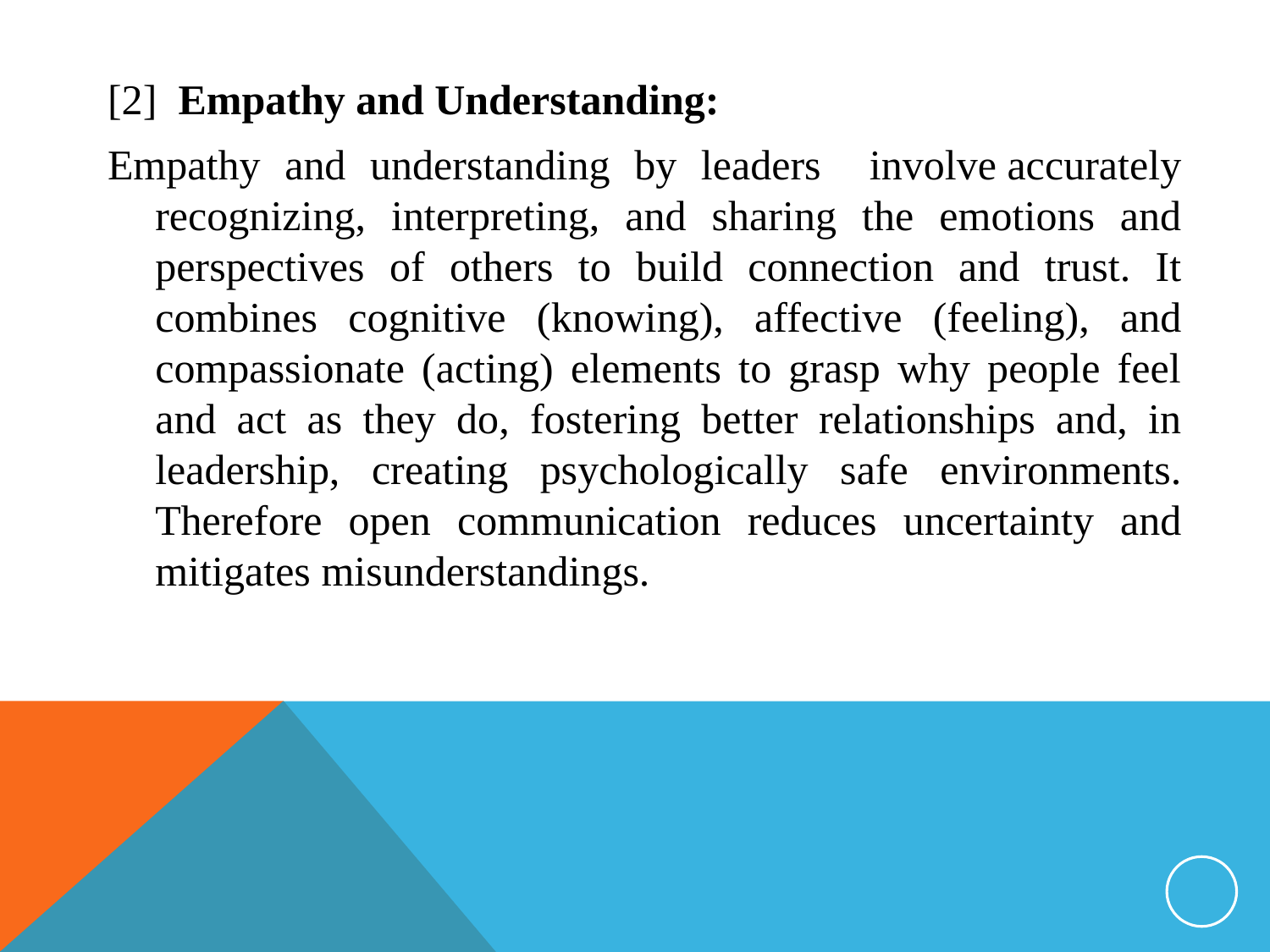

[2]  Empathy and Understanding:
Empathy and understanding by leaders  involve accurately recognizing, interpreting, and sharing the emotions and perspectives of others to build connection and trust. It combines cognitive (knowing), affective (feeling), and compassionate (acting) elements to grasp why people feel and act as they do, fostering better relationships and, in leadership, creating psychologically safe environments. Therefore open communication reduces uncertainty and mitigates misunderstandings.
37